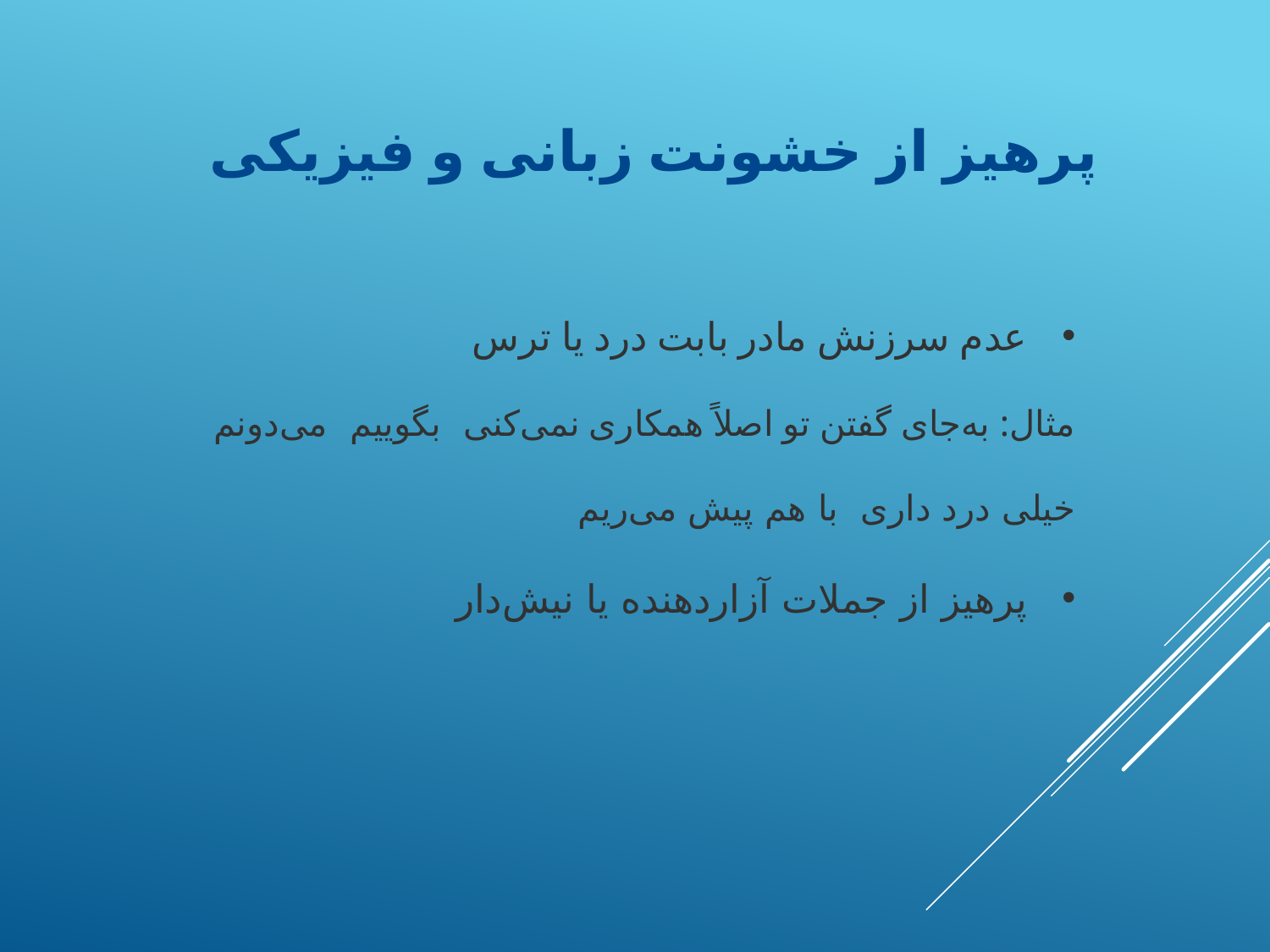

پرهیز از خشونت زبانی و فیزیکی
عدم سرزنش مادر بابت درد یا ترس
مثال: به‌جای گفتن تو اصلاً همکاری نمی‌کنی  بگوییم  می‌دونم خیلی درد داری  با هم پیش می‌ریم
پرهیز از جملات آزاردهنده یا نیش‌دار